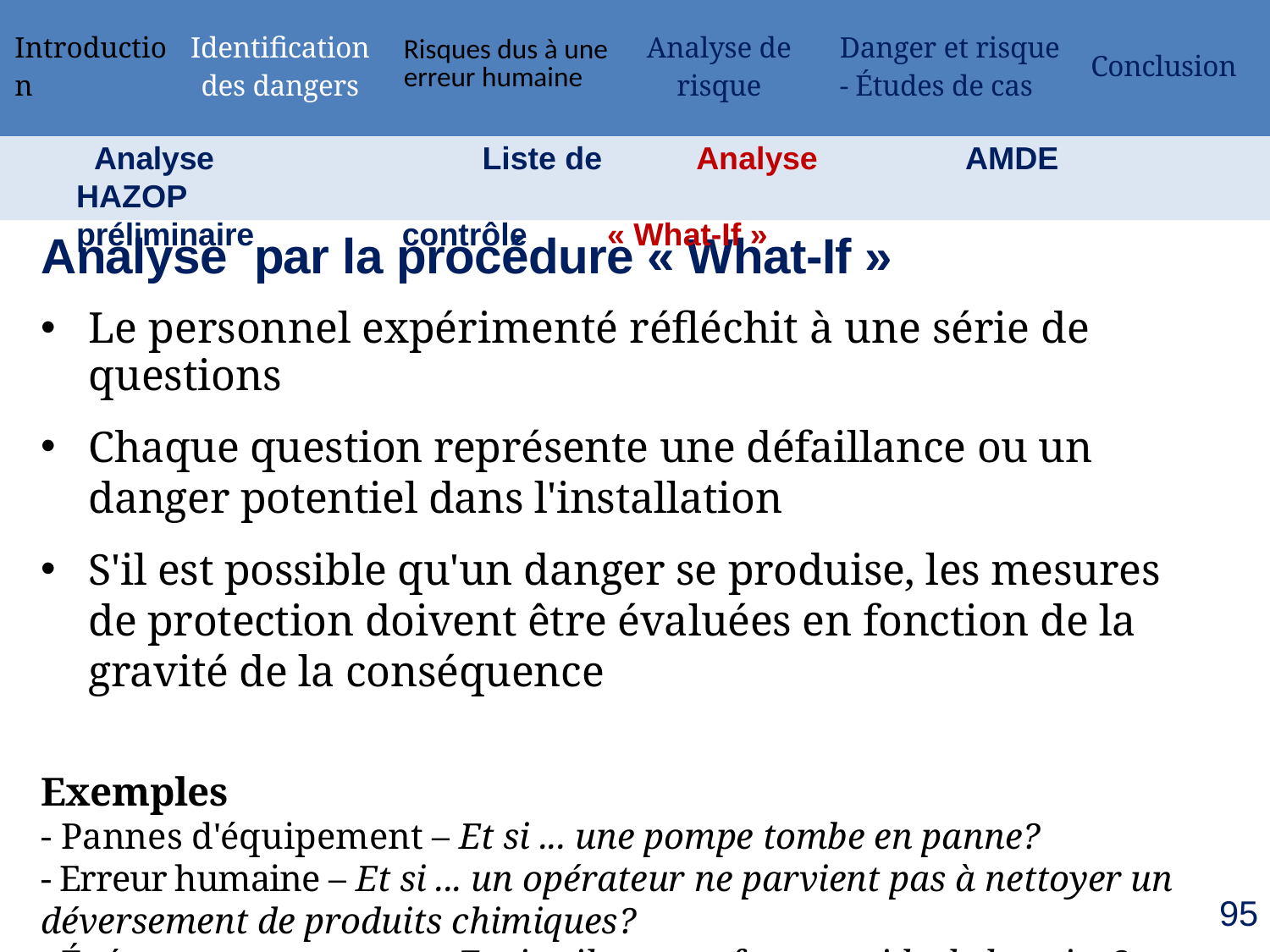

| Introduction | Identification des dangers | Risques dus à une erreur humaine | Analyse de risque | Danger et risque - Études de cas | Conclusion |
| --- | --- | --- | --- | --- | --- |

  Analyse 	 Liste de 	 Analyse 	 	AMDE   	         HAZOP
préliminaire                 contrôle         « What-If »
Analyse  par la procédure « What-If »
Le personnel expérimenté réfléchit à une série de questions
Chaque question représente une défaillance ou un danger potentiel dans l'installation
S'il est possible qu'un danger se produise, les mesures de protection doivent être évaluées en fonction de la gravité de la conséquence

Exemples
- Pannes d'équipement – Et si ... une pompe tombe en panne?
- Erreur humaine – Et si ... un opérateur ne parvient pas à nettoyer un déversement de produits chimiques?
- Événements externes – Et si ... il y a une fonte rapide de la neige?
95